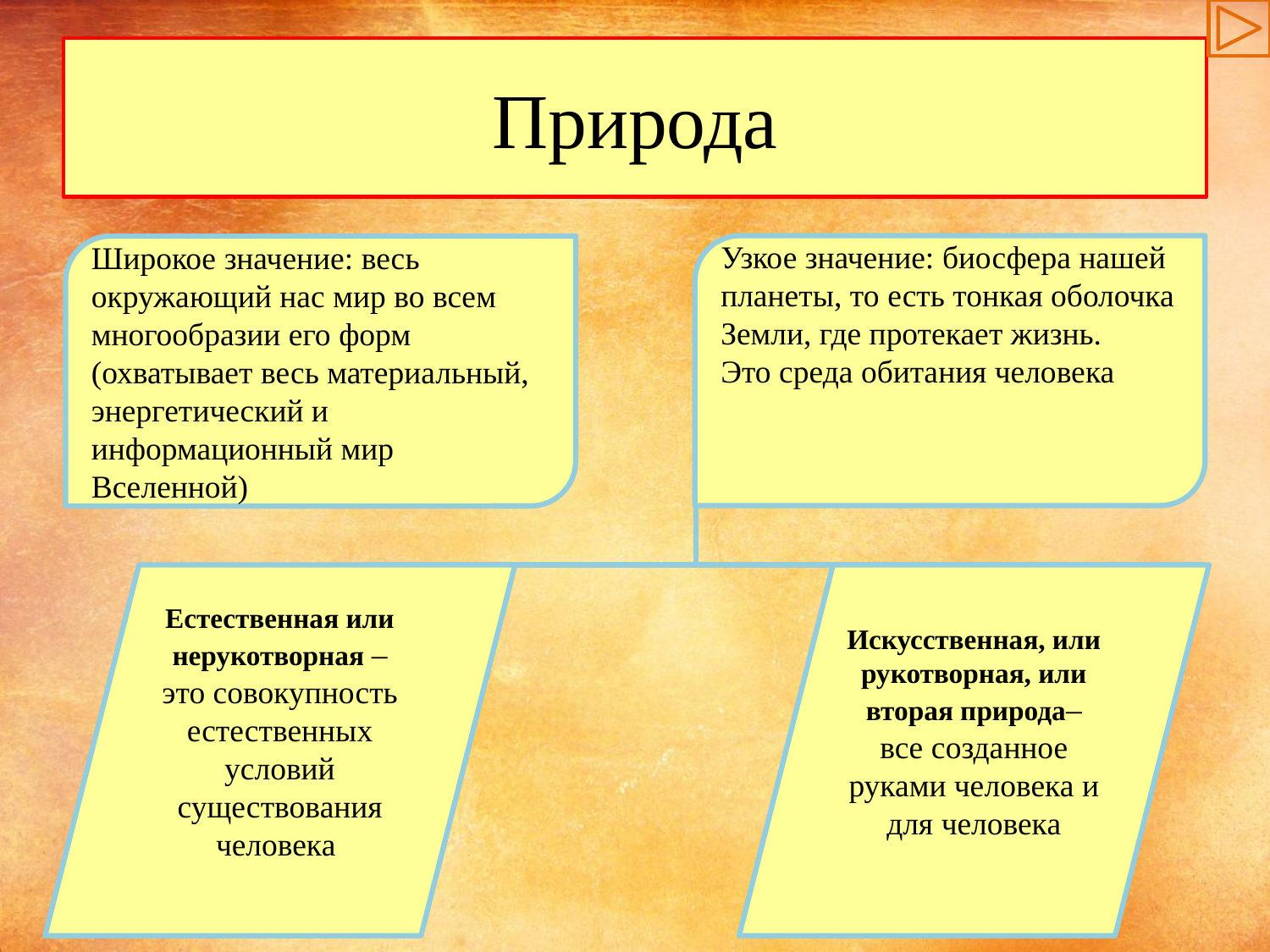

# Природа
Узкое значение: биосфера нашей планеты, то есть тонкая оболочка Земли, где протекает жизнь.
Это среда обитания человека

Широкое значение: весь окружающий нас мир во всем многообразии его форм (охватывает весь материальный, энергетический и информационный мир Вселенной)
Искусственная, или рукотворная, или вторая природа– все созданное руками человека и для человека

Естественная или нерукотворная – это совокупность естественных условий существования человека